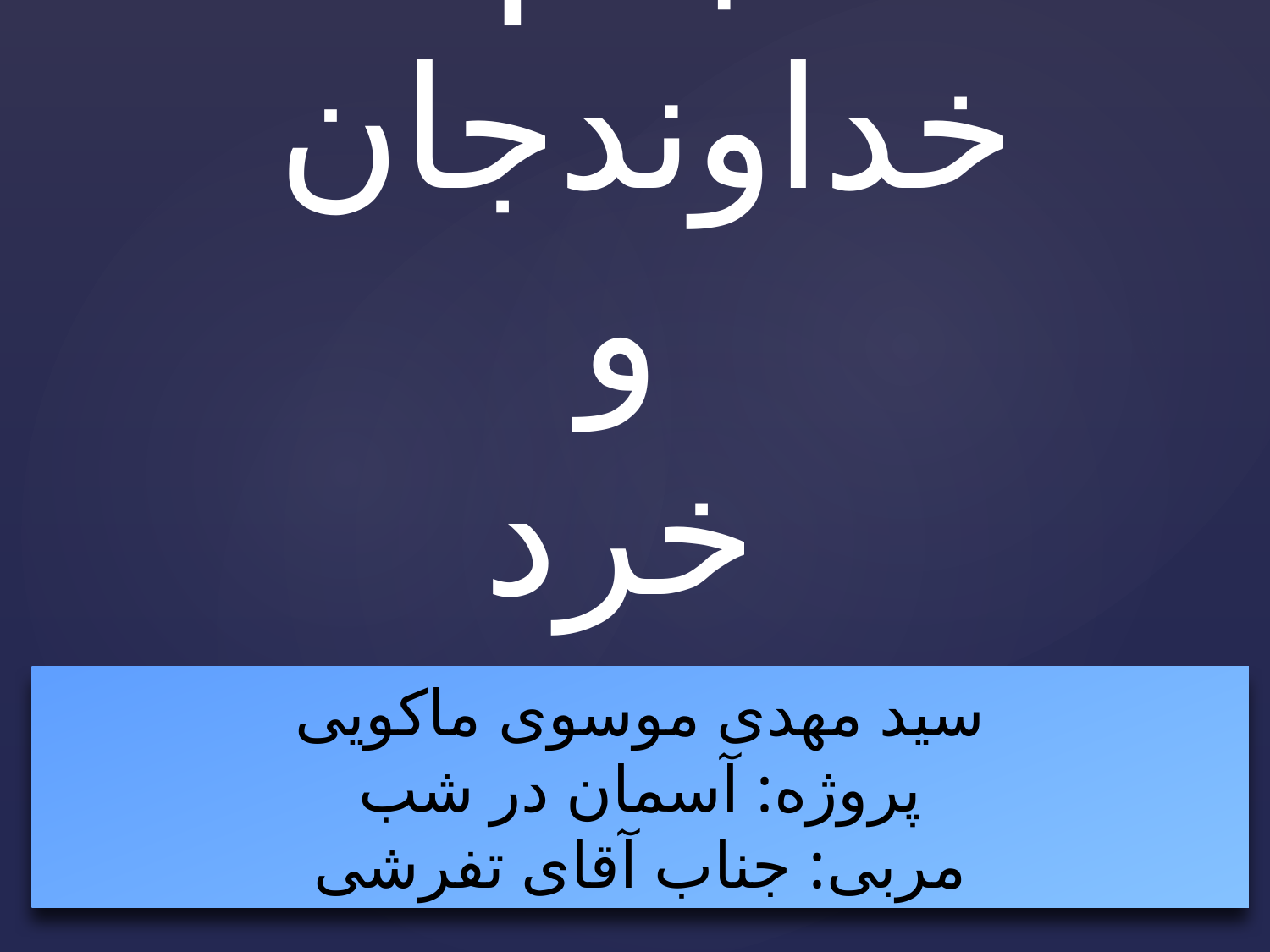

# بنام خداوندجان و خرد
سید مهدی موسوی ماکویی
پروژه: آسمان در شب
مربی: جناب آقای تفرشی